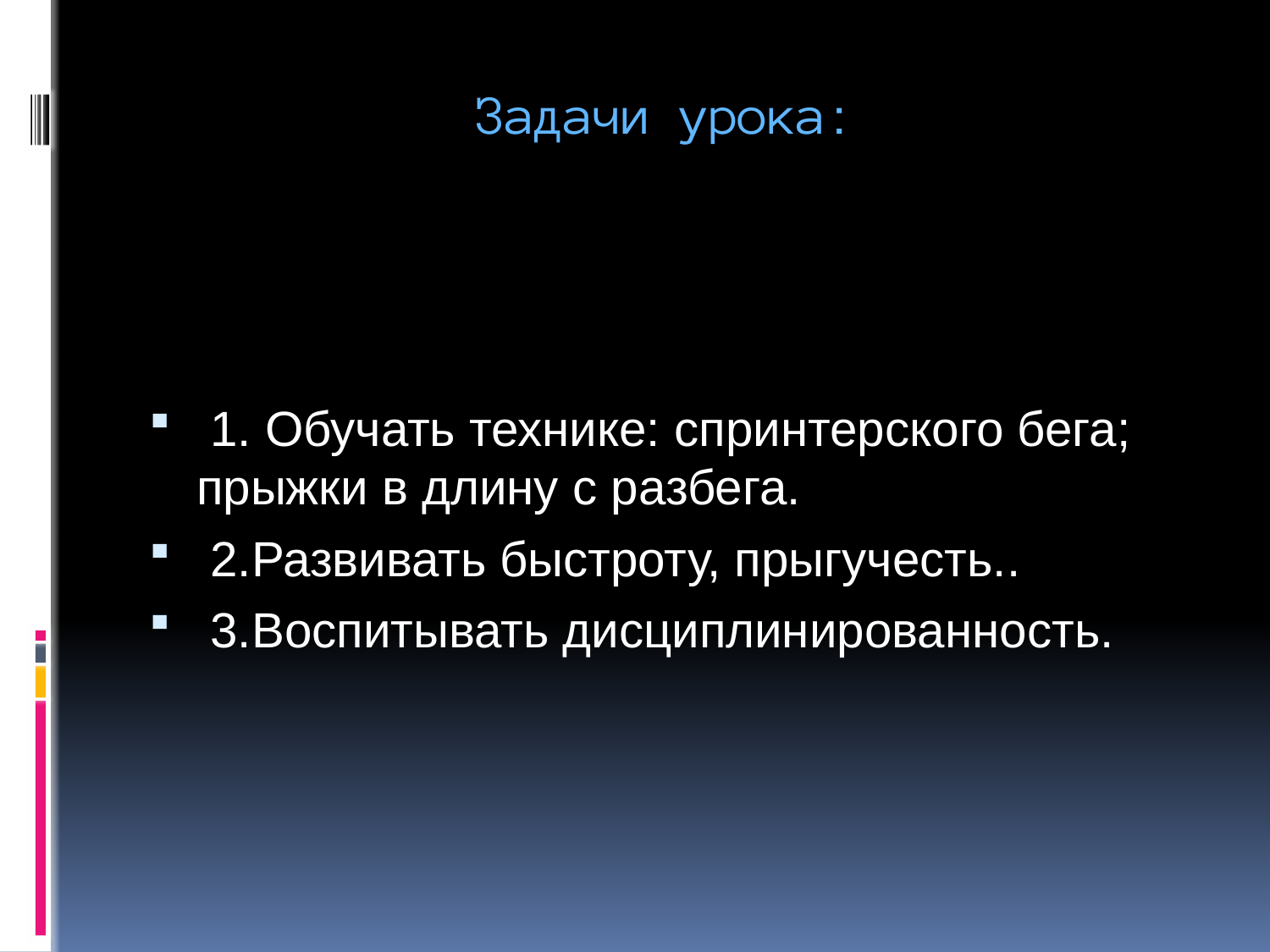

# Задачи урока:

 1. Обучать технике: спринтерского бега; прыжки в длину с разбега.
 2.Развивать быстроту, прыгучесть..
 3.Воспитывать дисциплинированность.